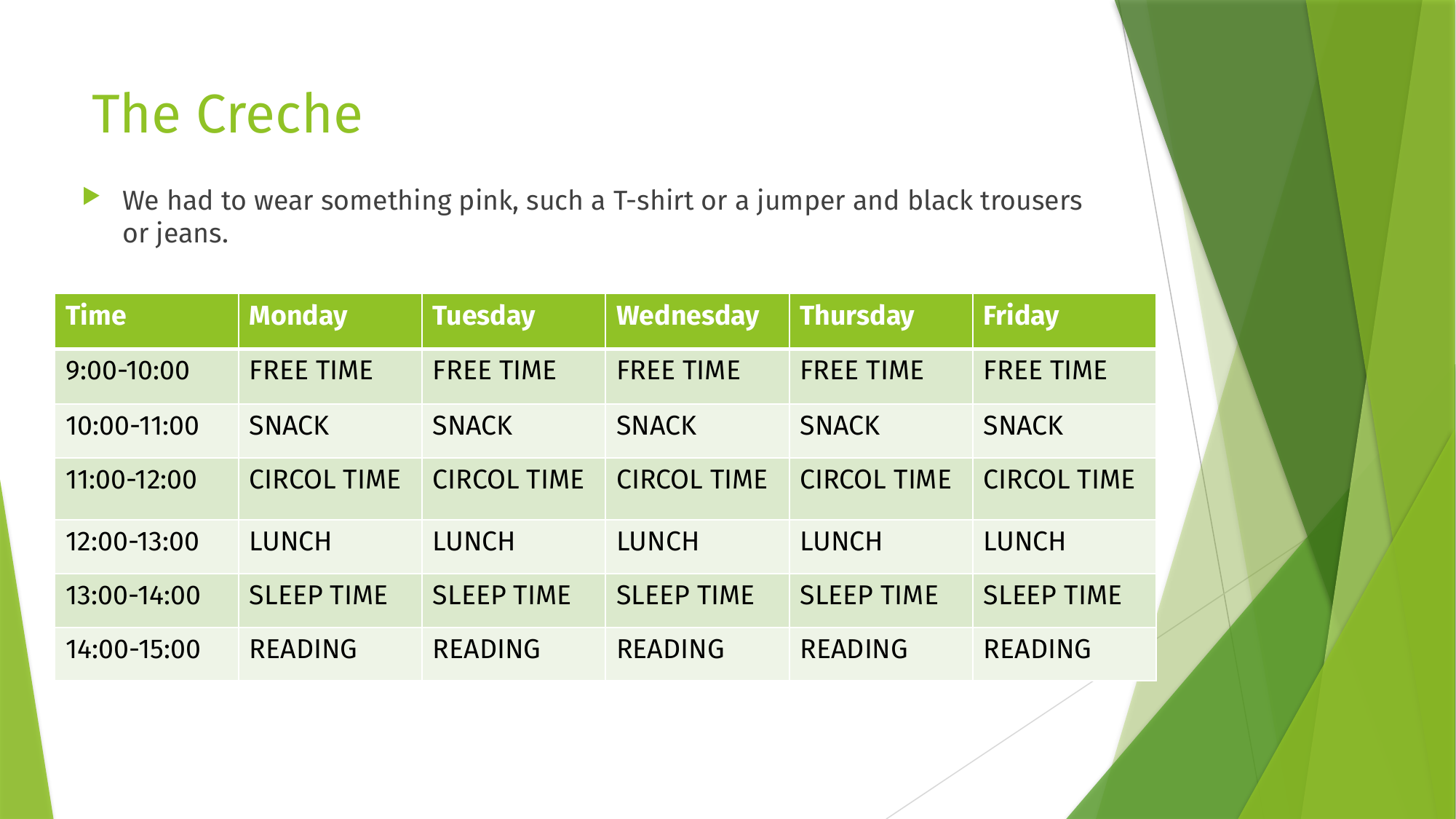

# The Creche
We had to wear something pink, such a T-shirt or a jumper and black trousers or jeans.

| Time | Monday | Tuesday | Wednesday | Thursday | Friday |
| --- | --- | --- | --- | --- | --- |
| 9:00-10:00 | FREE TIME | FREE TIME | FREE TIME | FREE TIME | FREE TIME |
| 10:00-11:00 | SNACK | SNACK | SNACK | SNACK | SNACK |
| 11:00-12:00 | CIRCOL TIME | CIRCOL TIME | CIRCOL TIME | CIRCOL TIME | CIRCOL TIME |
| 12:00-13:00 | LUNCH | LUNCH | LUNCH | LUNCH | LUNCH |
| 13:00-14:00 | SLEEP TIME | SLEEP TIME | SLEEP TIME | SLEEP TIME | SLEEP TIME |
| 14:00-15:00 | READING | READING | READING | READING | READING |